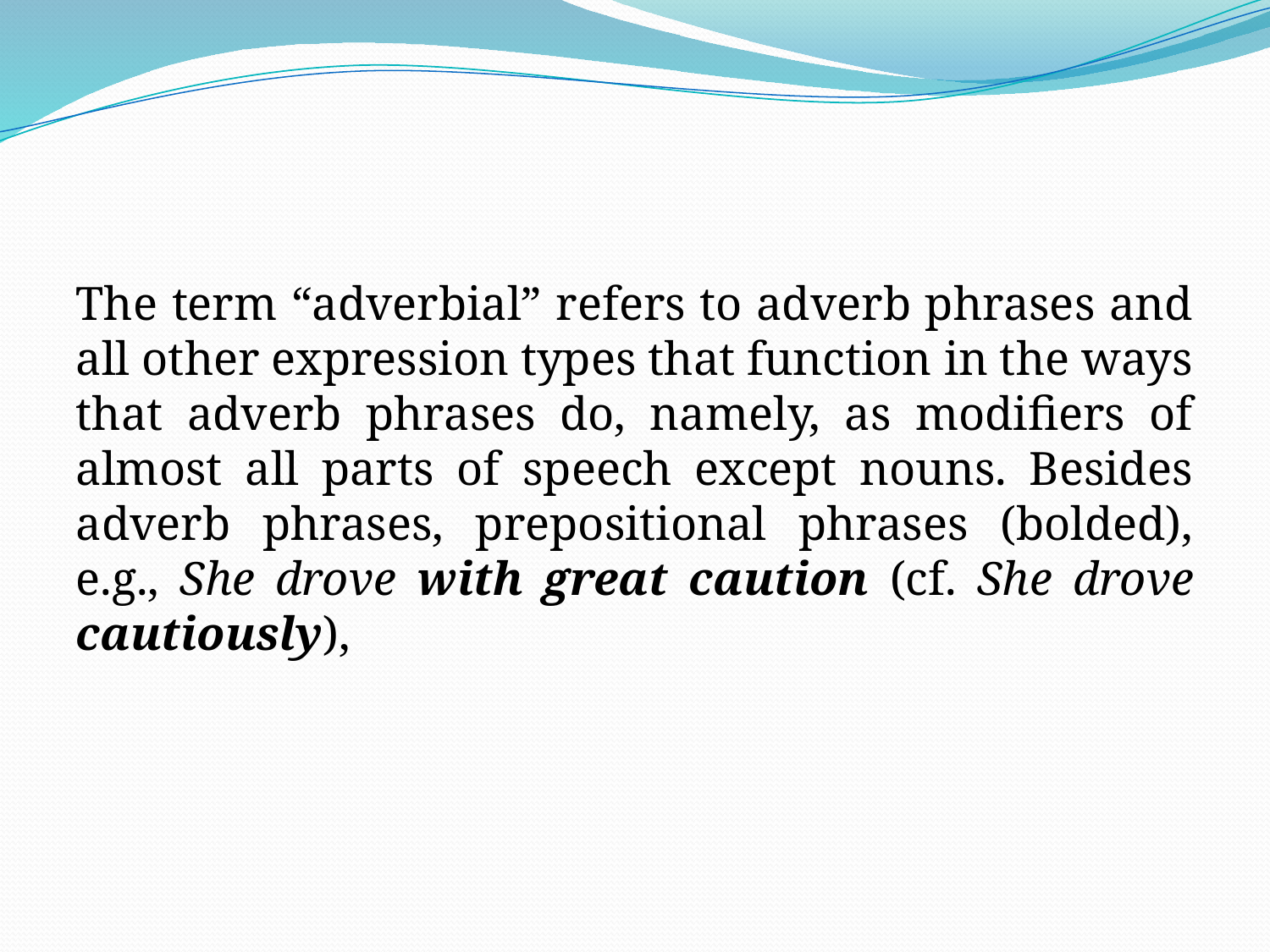

#
The term “adverbial” refers to adverb phrases and all other expression types that function in the ways that adverb phrases do, namely, as modifiers of almost all parts of speech except nouns. Besides adverb phrases, prepositional phrases (bolded), e.g., She drove with great caution (cf. She drove cautiously),